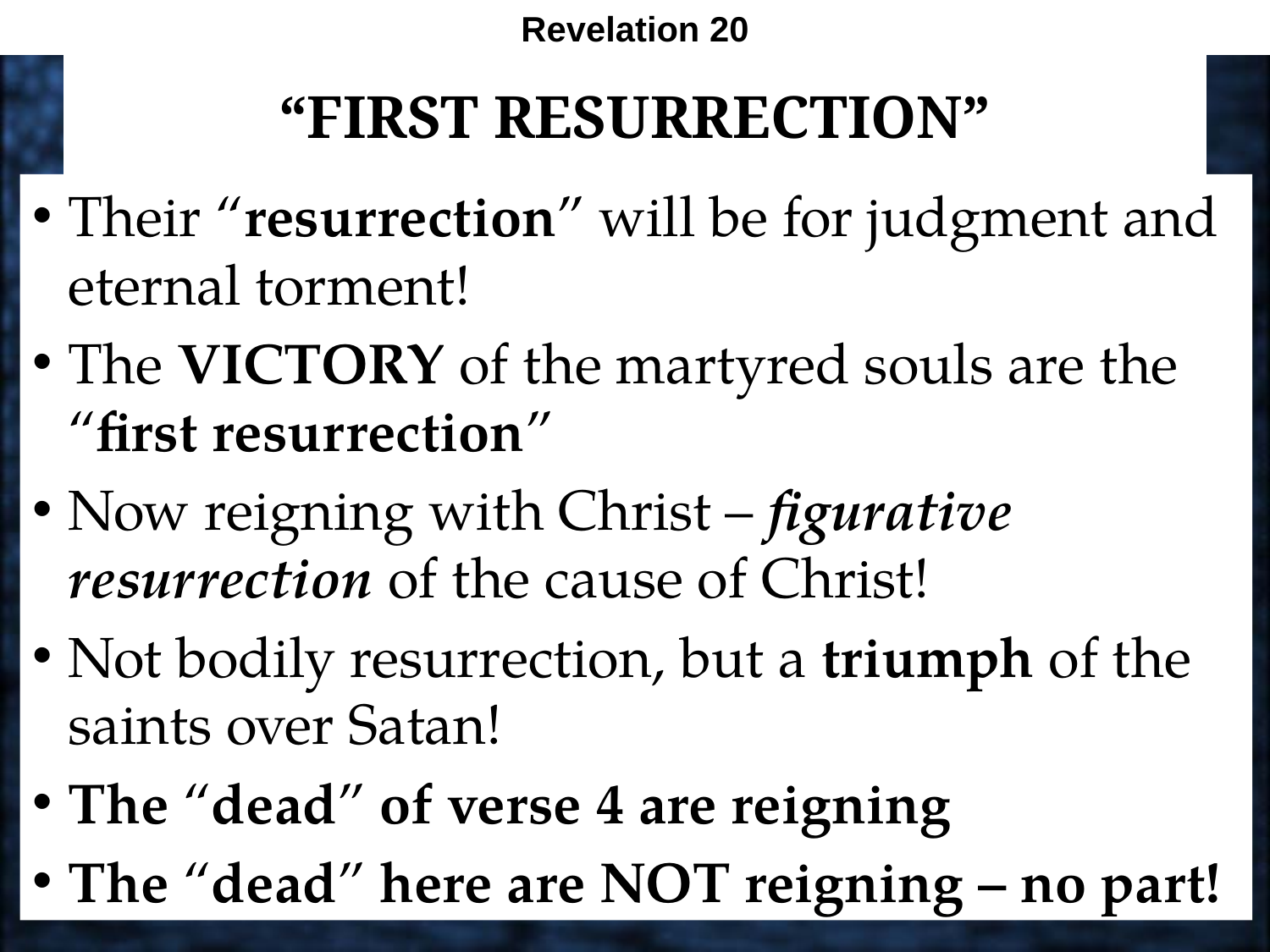

Revelation 20
# “First Resurrection”
Their “resurrection” will be for judgment and eternal torment!
The VICTORY of the martyred souls are the “first resurrection”
Now reigning with Christ – figurative resurrection of the cause of Christ!
Not bodily resurrection, but a triumph of the saints over Satan!
The “dead” of verse 4 are reigning
The “dead” here are NOT reigning – no part!